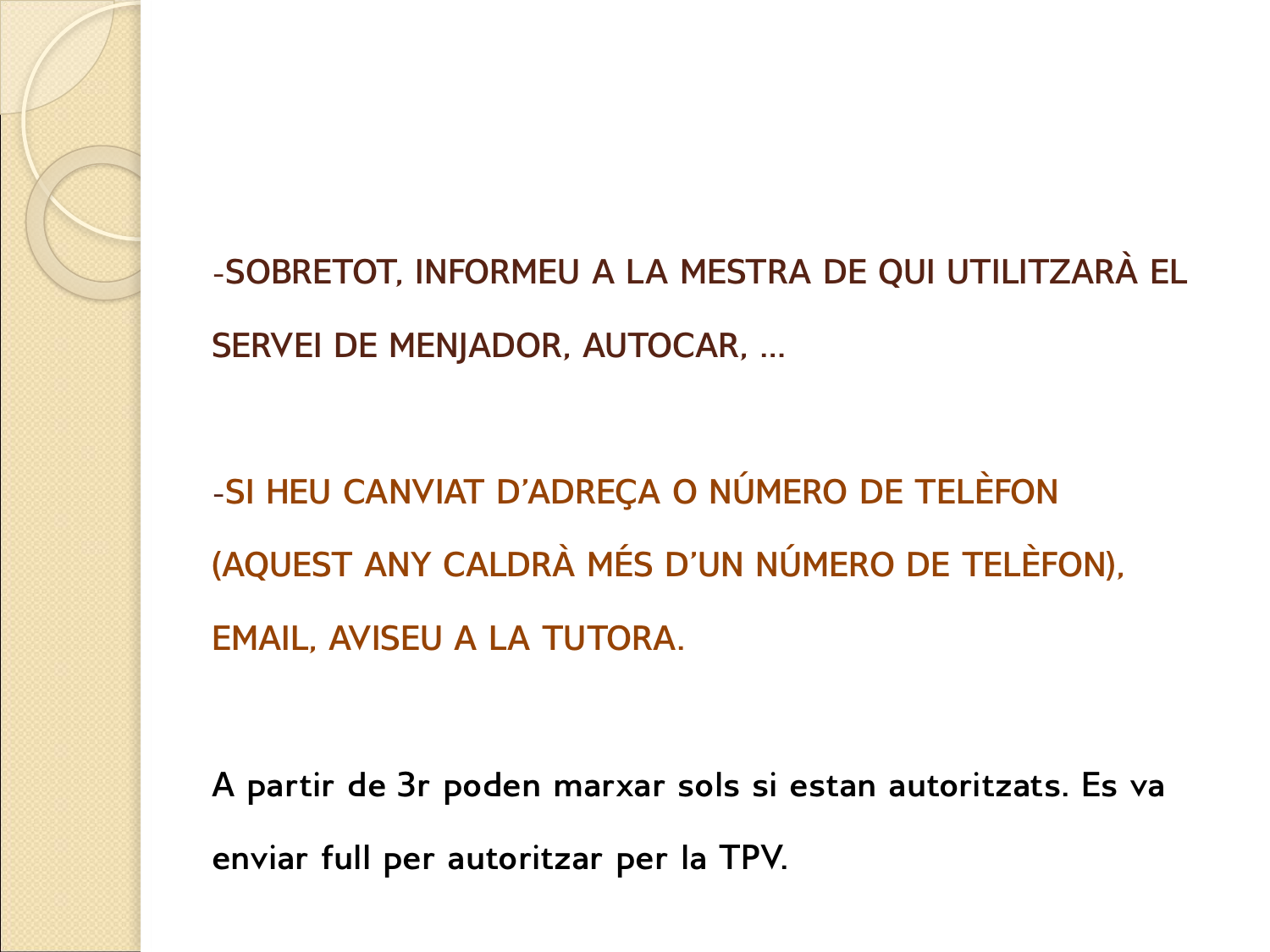

#
-SOBRETOT, INFORMEU A LA MESTRA DE QUI UTILITZARÀ EL SERVEI DE MENJADOR, AUTOCAR, …
-SI HEU CANVIAT D’ADREÇA O NÚMERO DE TELÈFON (AQUEST ANY CALDRÀ MÉS D’UN NÚMERO DE TELÈFON), EMAIL, AVISEU A LA TUTORA.

A partir de 3r poden marxar sols si estan autoritzats. Es va enviar full per autoritzar per la TPV.